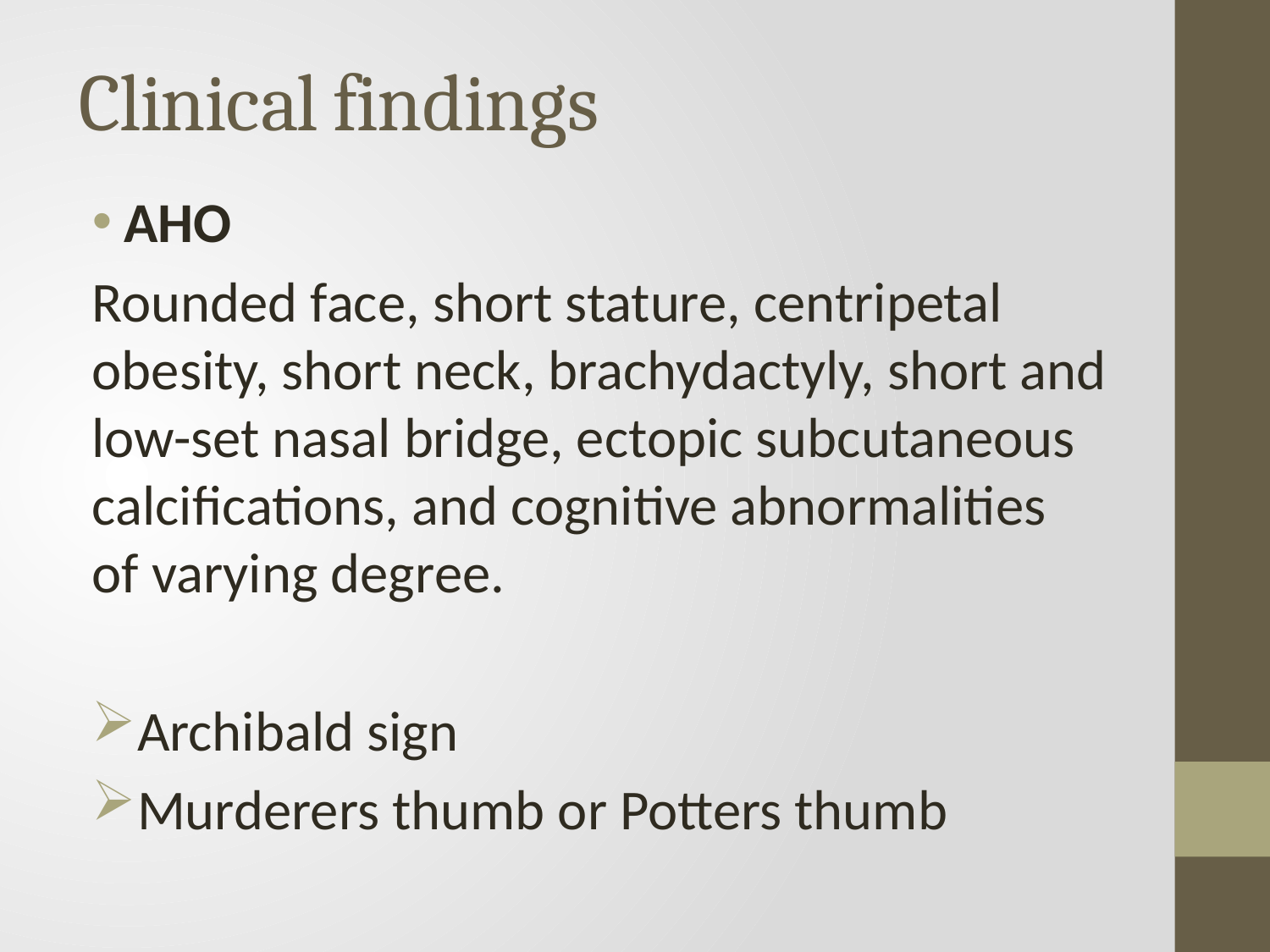

# Clinical findings
AHO
Rounded face, short stature, centripetal obesity, short neck, brachydactyly, short and low-set nasal bridge, ectopic subcutaneous calcifications, and cognitive abnormalities  of varying degree.

Archibald sign
Murderers thumb or Potters thumb